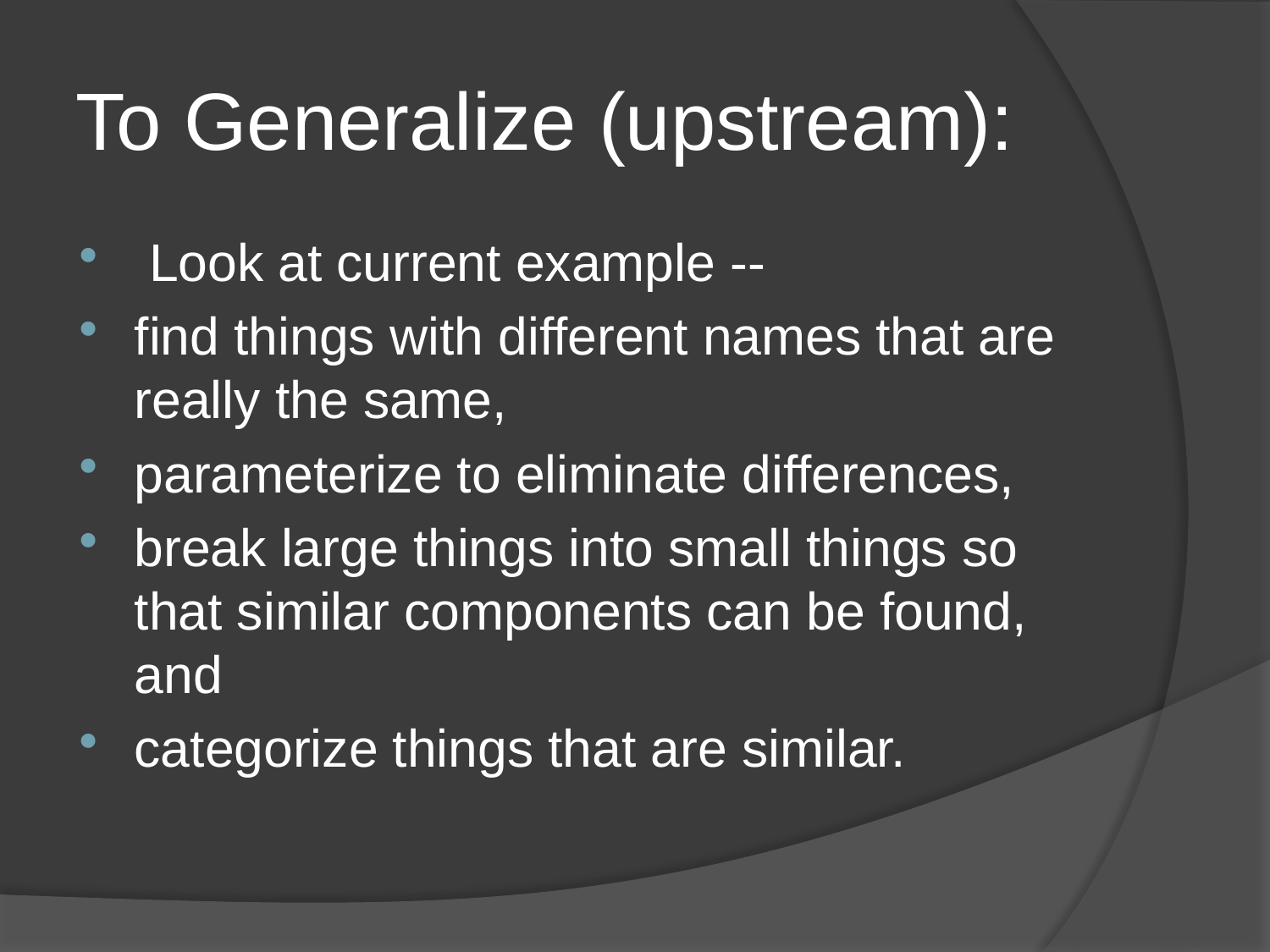

# To Generalize (upstream):
 Look at current example --
find things with different names that are really the same,
parameterize to eliminate differences,
break large things into small things so that similar components can be found, and
categorize things that are similar.